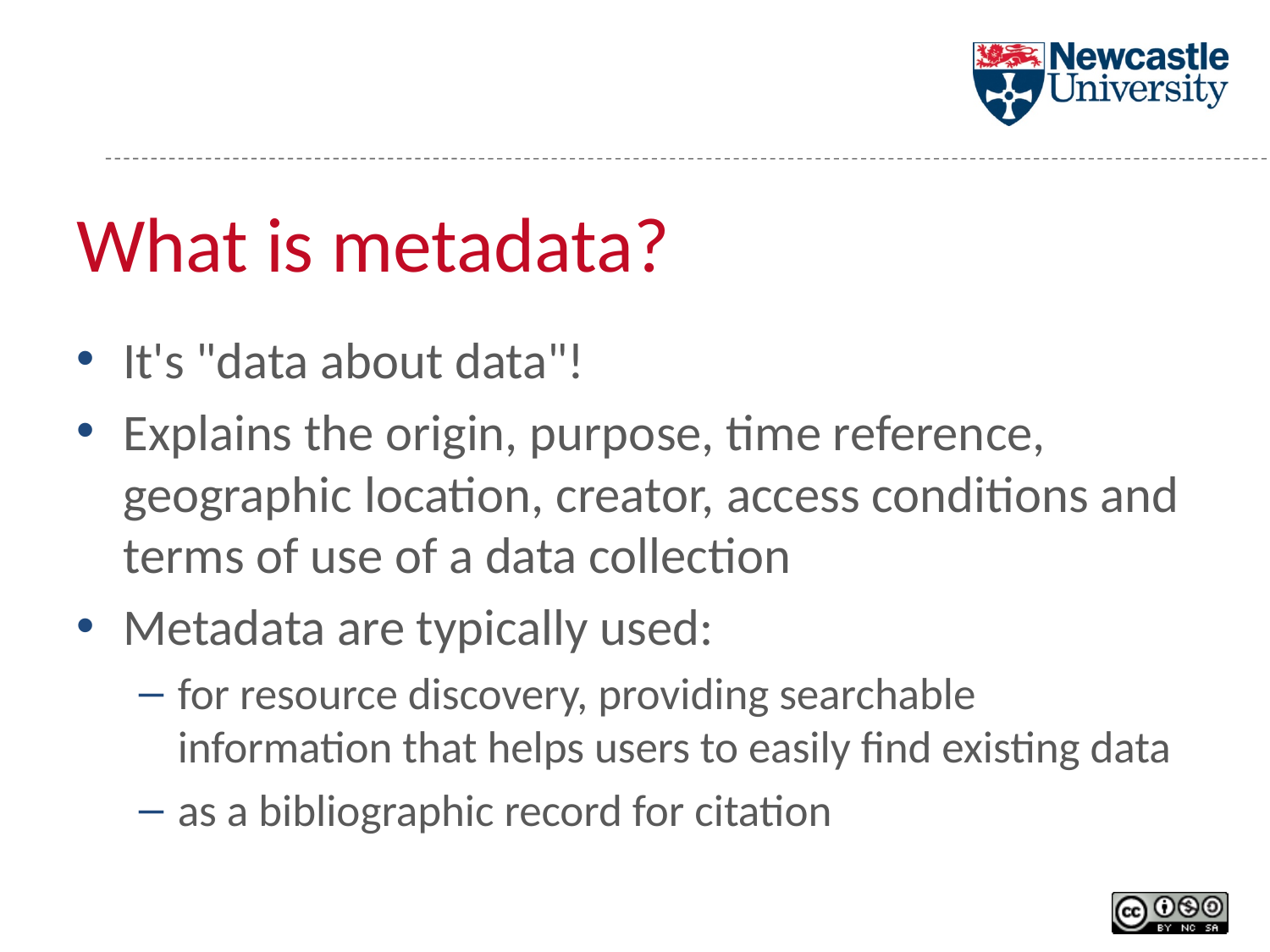

# What is metadata?
It's "data about data"!
Explains the origin, purpose, time reference, geographic location, creator, access conditions and terms of use of a data collection
Metadata are typically used:
for resource discovery, providing searchable information that helps users to easily find existing data
as a bibliographic record for citation